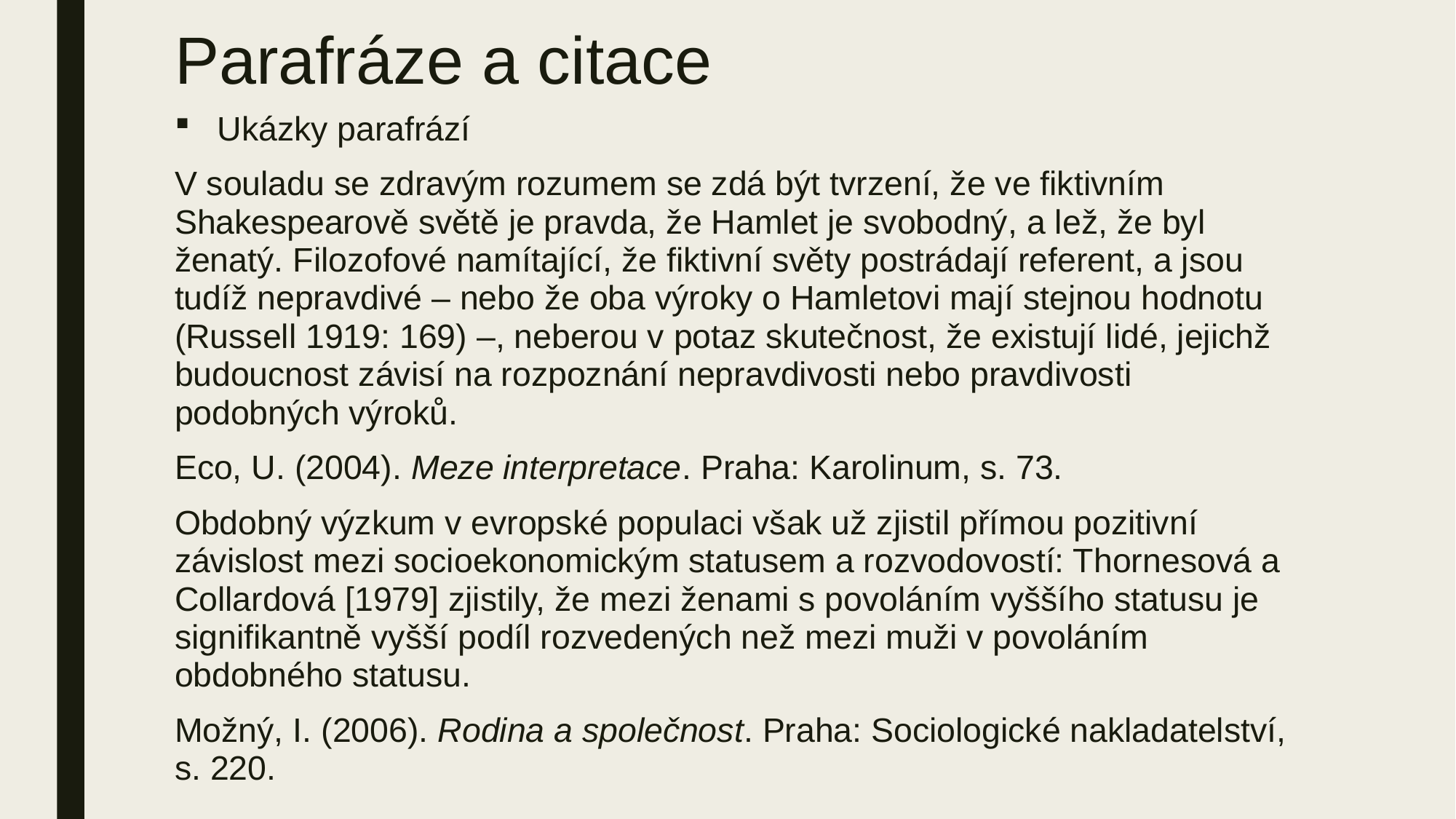

# Parafráze a citace
Ukázky parafrází
V souladu se zdravým rozumem se zdá být tvrzení, že ve fiktivním Shakespearově světě je pravda, že Hamlet je svobodný, a lež, že byl ženatý. Filozofové namítající, že fiktivní světy postrádají referent, a jsou tudíž nepravdivé – nebo že oba výroky o Hamletovi mají stejnou hodnotu (Russell 1919: 169) –, neberou v potaz skutečnost, že existují lidé, jejichž budoucnost závisí na rozpoznání nepravdivosti nebo pravdivosti podobných výroků.
Eco, U. (2004). Meze interpretace. Praha: Karolinum, s. 73.
Obdobný výzkum v evropské populaci však už zjistil přímou pozitivní závislost mezi socioekonomickým statusem a rozvodovostí: Thornesová a Collardová [1979] zjistily, že mezi ženami s povoláním vyššího statusu je signifikantně vyšší podíl rozvedených než mezi muži v povoláním obdobného statusu.
Možný, I. (2006). Rodina a společnost. Praha: Sociologické nakladatelství, s. 220.